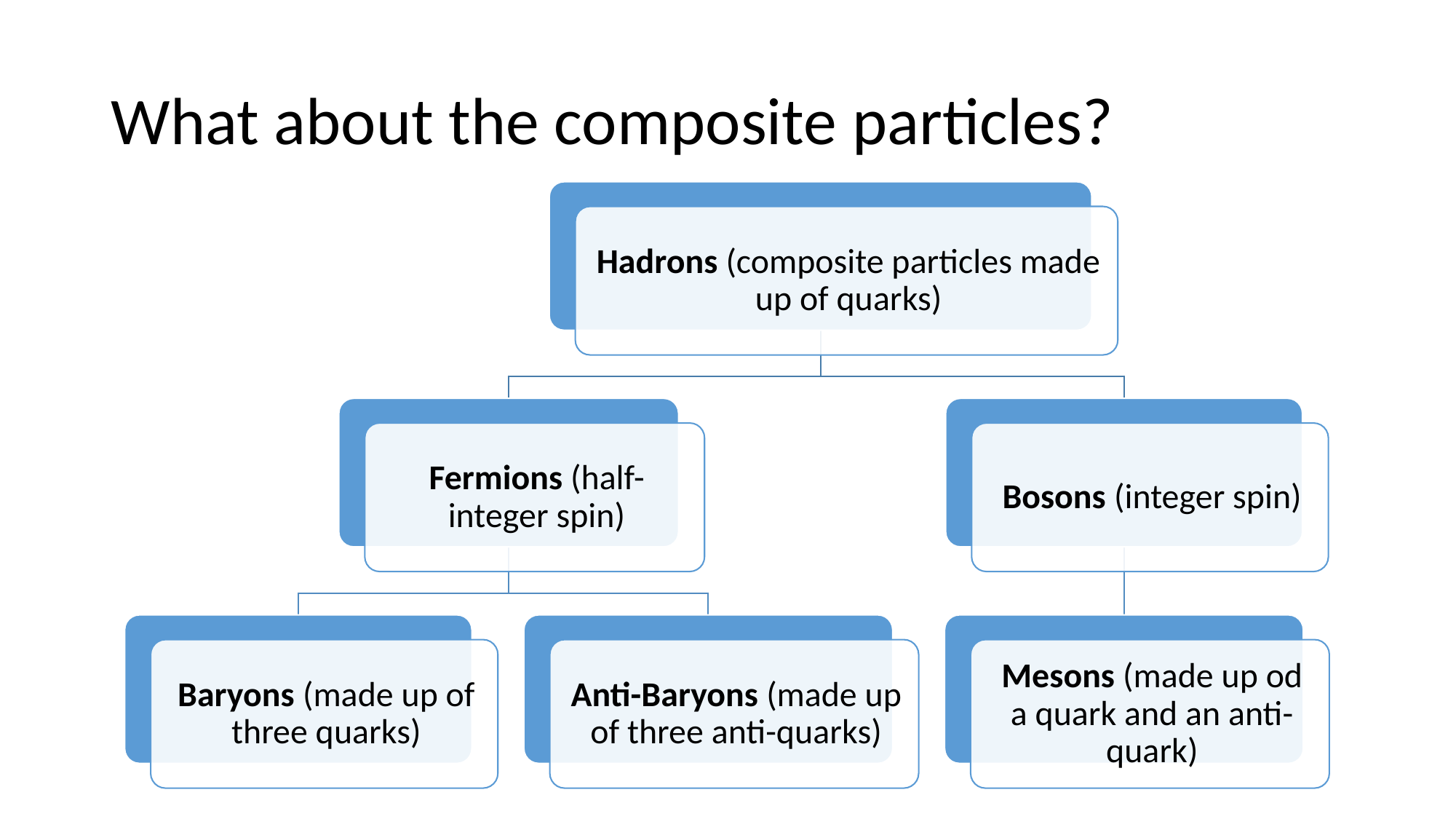

# What about the composite particles?
Hadrons (composite particles made up of quarks)
Fermions (half-integer spin)
Baryons (made up of three quarks)
Anti-Baryons (made up of three anti-quarks)
Bosons (integer spin)
Mesons (made up od a quark and an anti-quark)